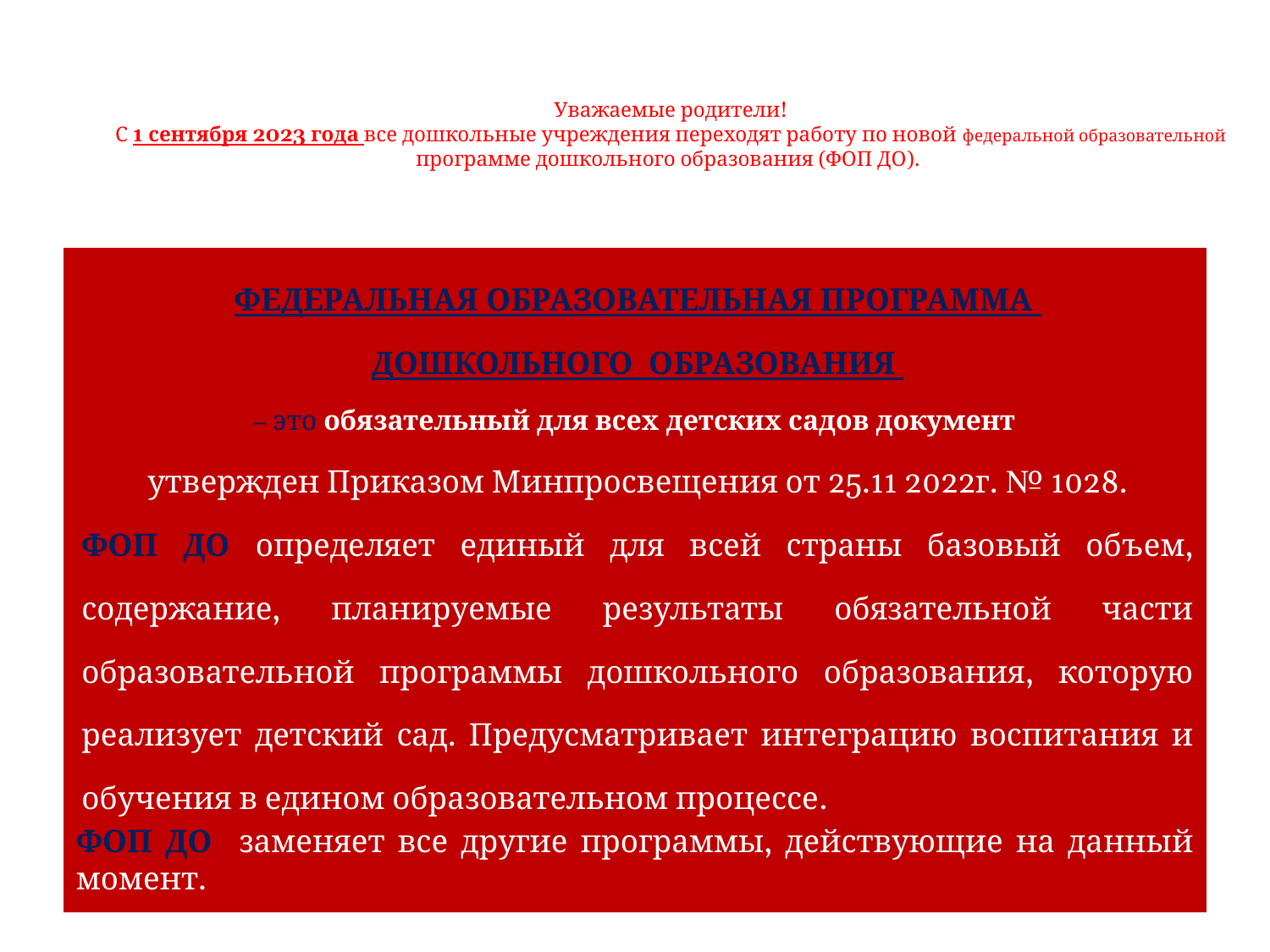

# Уважаемые родители! С 1 сентября 2023 года все дошкольные учреждения переходят работу по новой федеральной образовательной программе дошкольного образования (ФОП ДО).
ФЕДЕРАЛЬНАЯ ОБРАЗОВАТЕЛЬНАЯ ПРОГРАММА
ДОШКОЛЬНОГО  ОБРАЗОВАНИЯ
– это обязательный для всех детских садов документ
утвержден Приказом Минпросвещения от 25.11 2022г. № 1028.
ФОП ДО определяет единый для всей страны базовый объем, содержание, планируемые результаты обязательной части образовательной программы дошкольного образования, которую реализует детский сад. Предусматривает интеграцию воспитания и обучения в едином образовательном процессе.
ФОП ДО  заменяет все другие программы, действующие на данный момент.